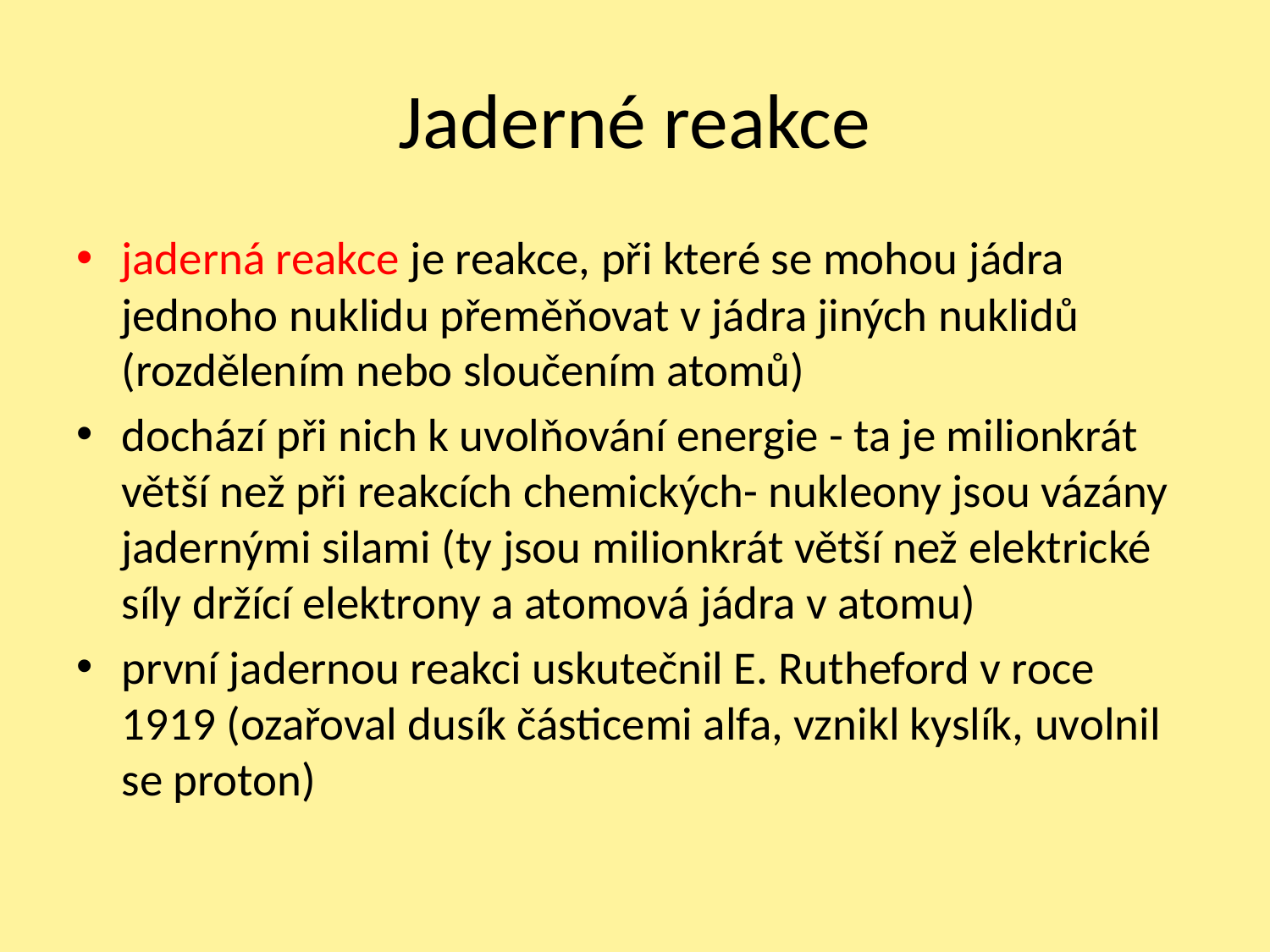

# Jaderné reakce
jaderná reakce je reakce, při které se mohou jádra jednoho nuklidu přeměňovat v jádra jiných nuklidů (rozdělením nebo sloučením atomů)
dochází při nich k uvolňování energie - ta je milionkrát větší než při reakcích chemických- nukleony jsou vázány jadernými silami (ty jsou milionkrát větší než elektrické síly držící elektrony a atomová jádra v atomu)
první jadernou reakci uskutečnil E. Rutheford v roce 1919 (ozařoval dusík částicemi alfa, vznikl kyslík, uvolnil se proton)